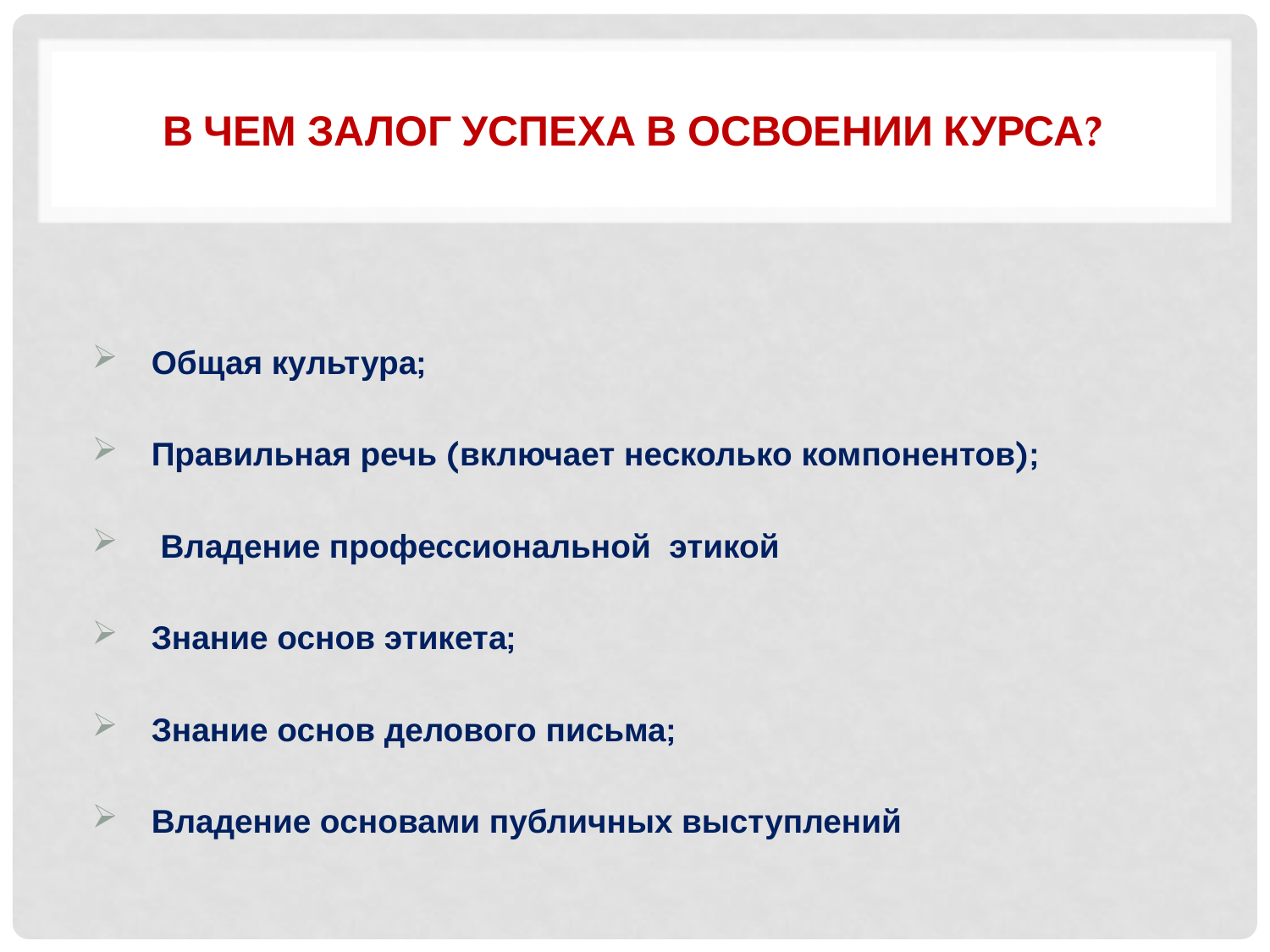

# В чем залог успеха в освоении курса?

   Общая культура;

   Правильная речь (включает несколько компонентов);

    Владение профессиональной  этикой

   Знание основ этикета;

   Знание основ делового письма;

   Владение основами публичных выступлений